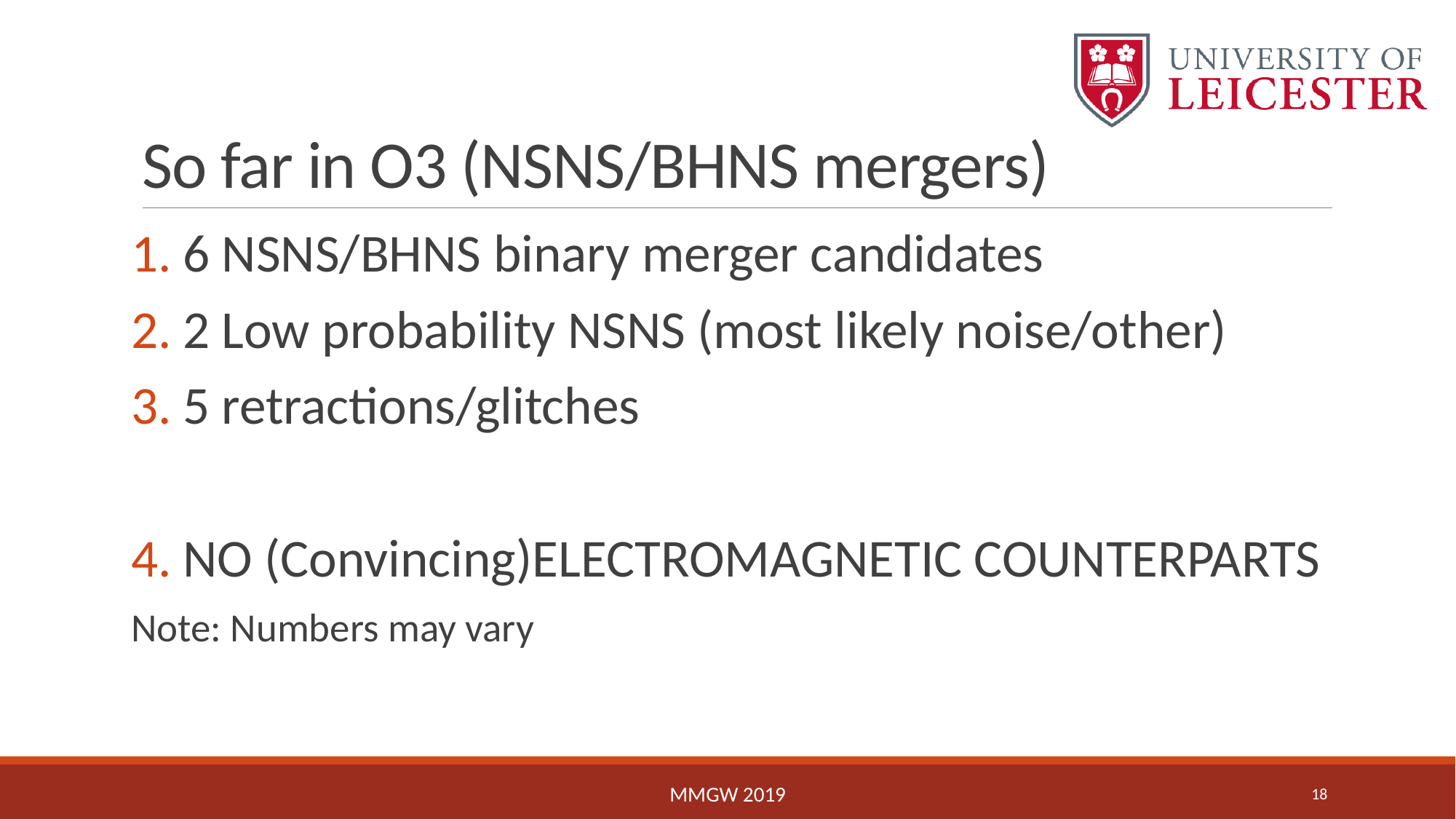

# So far in O3 (NSNS/BHNS mergers)
6 NSNS/BHNS binary merger candidates
2 Low probability NSNS (most likely noise/other)
5 retractions/glitches

NO (Convincing)ELECTROMAGNETIC COUNTERPARTS
Note: Numbers may vary
MMGW 2019
18